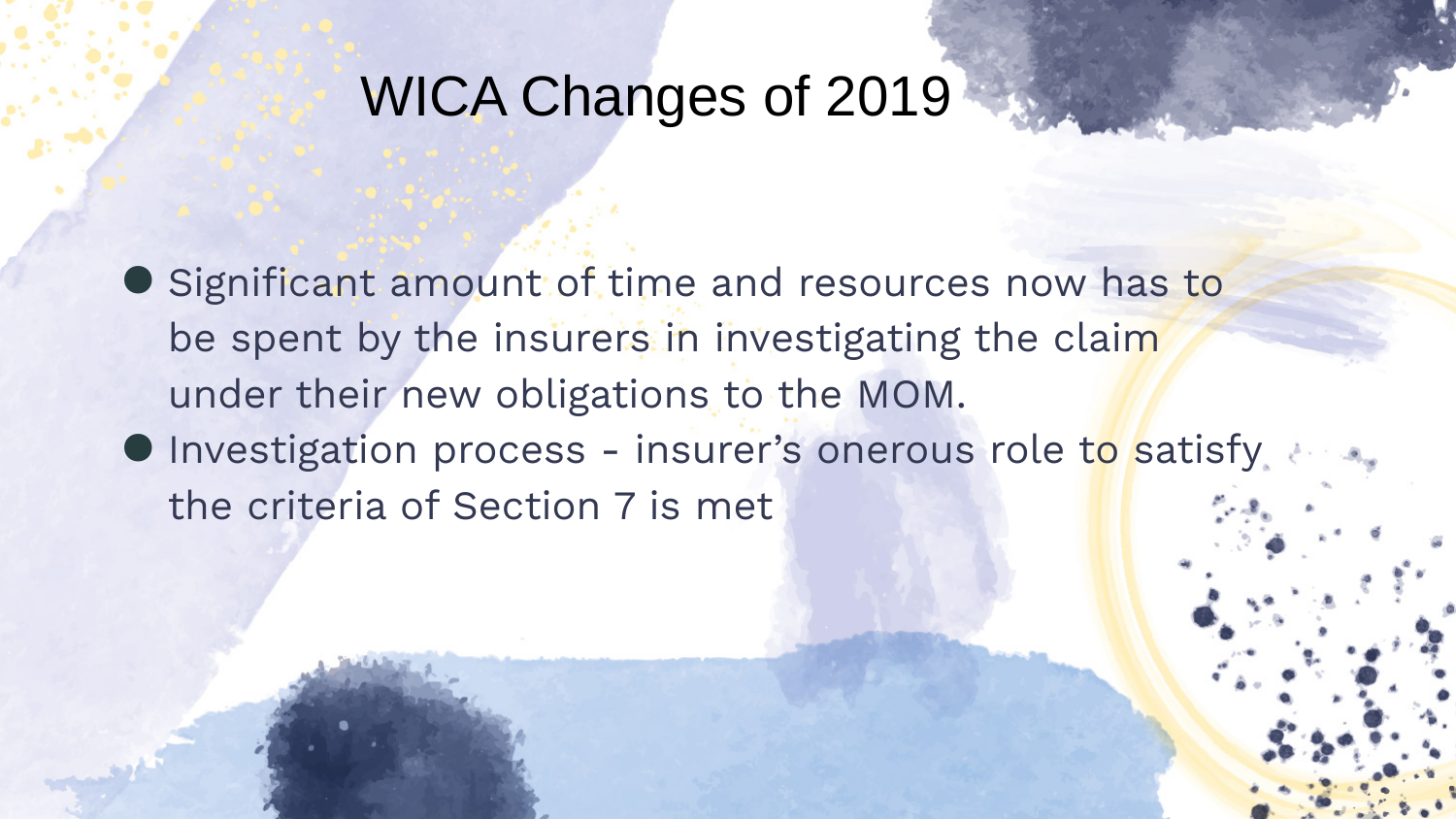

WICA Changes of 2019
Significant amount of time and resources now has to be spent by the insurers in investigating the claim under their new obligations to the MOM.
Investigation process - insurer’s onerous role to satisfy the criteria of Section 7 is met